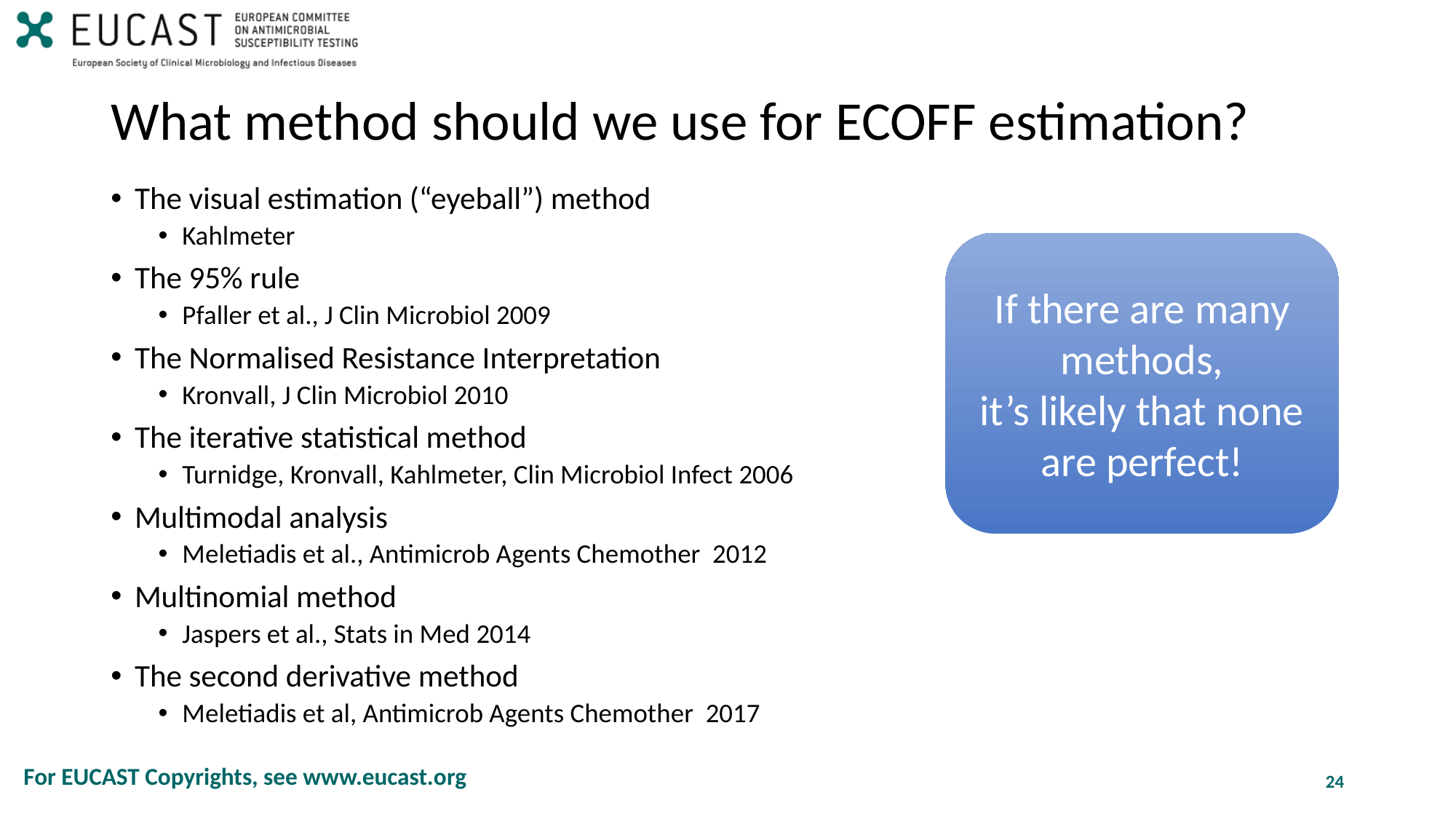

# What method should we use for ECOFF estimation?
The visual estimation (“eyeball”) method
Kahlmeter
The 95% rule
Pfaller et al., J Clin Microbiol 2009
The Normalised Resistance Interpretation
Kronvall, J Clin Microbiol 2010
The iterative statistical method
Turnidge, Kronvall, Kahlmeter, Clin Microbiol Infect 2006
Multimodal analysis
Meletiadis et al., Antimicrob Agents Chemother  2012
Multinomial method
Jaspers et al., Stats in Med 2014
The second derivative method
Meletiadis et al, Antimicrob Agents Chemother  2017
If there are many methods,
it’s likely that none are perfect!
24